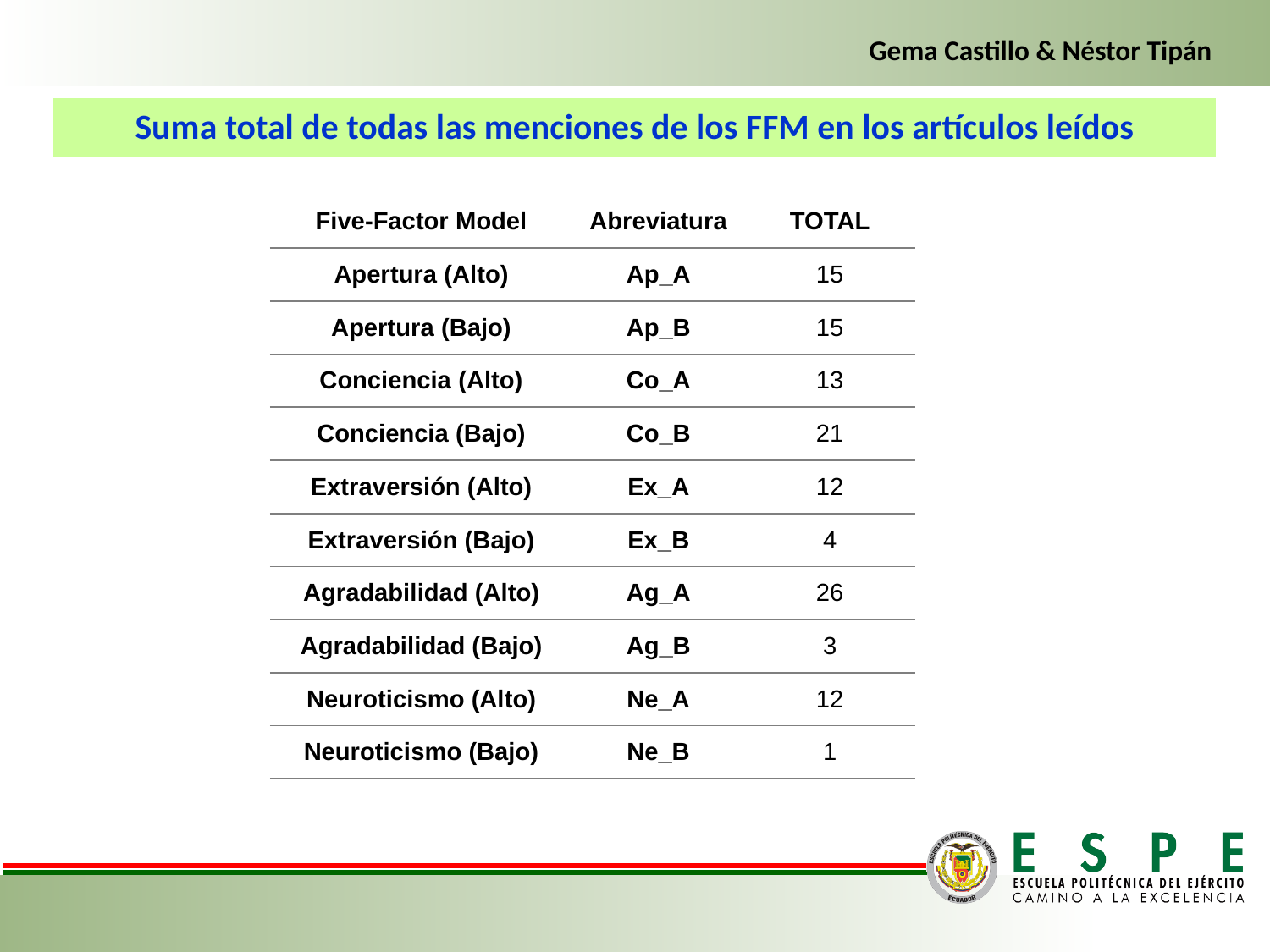

Gema Castillo & Néstor Tipán
Suma total de todas las menciones de los FFM en los artículos leídos

| Five-Factor Model | Abreviatura | TOTAL |
| --- | --- | --- |
| Apertura (Alto) | Ap\_A | 15 |
| Apertura (Bajo) | Ap\_B | 15 |
| Conciencia (Alto) | Co\_A | 13 |
| Conciencia (Bajo) | Co\_B | 21 |
| Extraversión (Alto) | Ex\_A | 12 |
| Extraversión (Bajo) | Ex\_B | 4 |
| Agradabilidad (Alto) | Ag\_A | 26 |
| Agradabilidad (Bajo) | Ag\_B | 3 |
| Neuroticismo (Alto) | Ne\_A | 12 |
| Neuroticismo (Bajo) | Ne\_B | 1 |